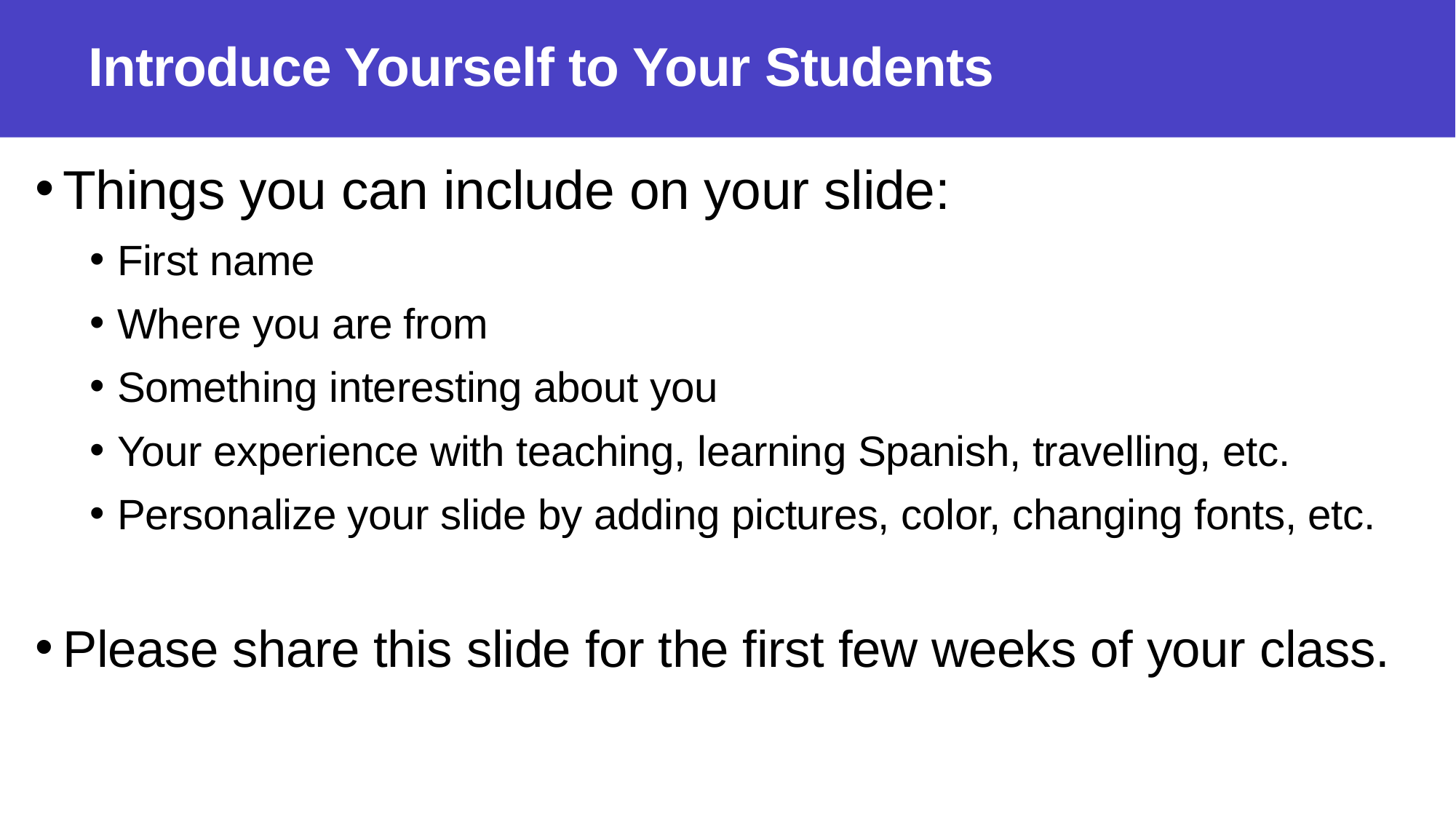

# Introduce Yourself to Your Students
Things you can include on your slide:
First name
Where you are from
Something interesting about you
Your experience with teaching, learning Spanish, travelling, etc.
Personalize your slide by adding pictures, color, changing fonts, etc.
Please share this slide for the first few weeks of your class.